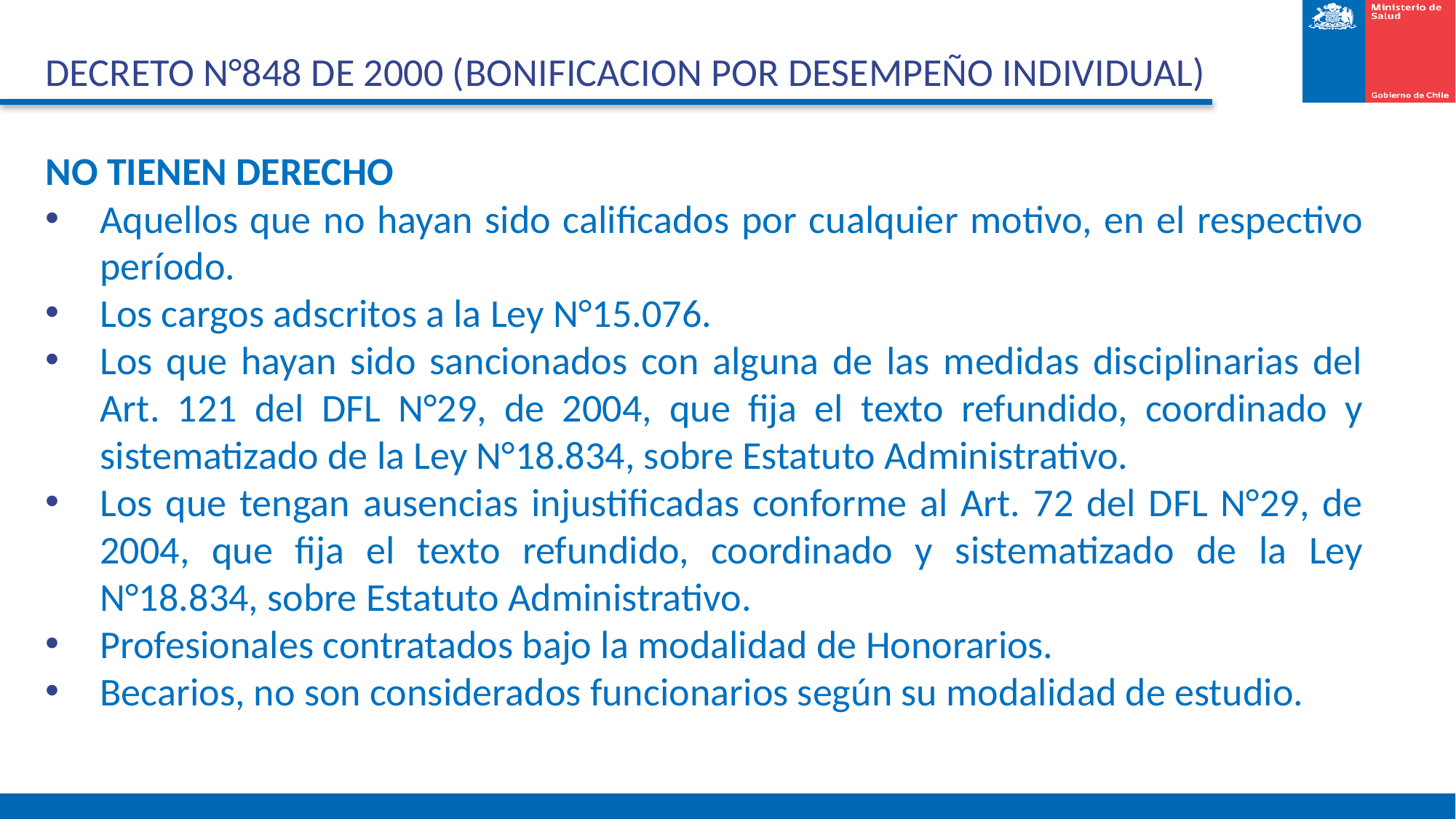

DECRETO N°848 DE 2000 (BONIFICACION POR DESEMPEÑO INDIVIDUAL)
NO TIENEN DERECHO
Aquellos que no hayan sido calificados por cualquier motivo, en el respectivo período.
Los cargos adscritos a la Ley N°15.076.
Los que hayan sido sancionados con alguna de las medidas disciplinarias del Art. 121 del DFL N°29, de 2004, que fija el texto refundido, coordinado y sistematizado de la Ley N°18.834, sobre Estatuto Administrativo.
Los que tengan ausencias injustificadas conforme al Art. 72 del DFL N°29, de 2004, que fija el texto refundido, coordinado y sistematizado de la Ley N°18.834, sobre Estatuto Administrativo.
Profesionales contratados bajo la modalidad de Honorarios.
Becarios, no son considerados funcionarios según su modalidad de estudio.